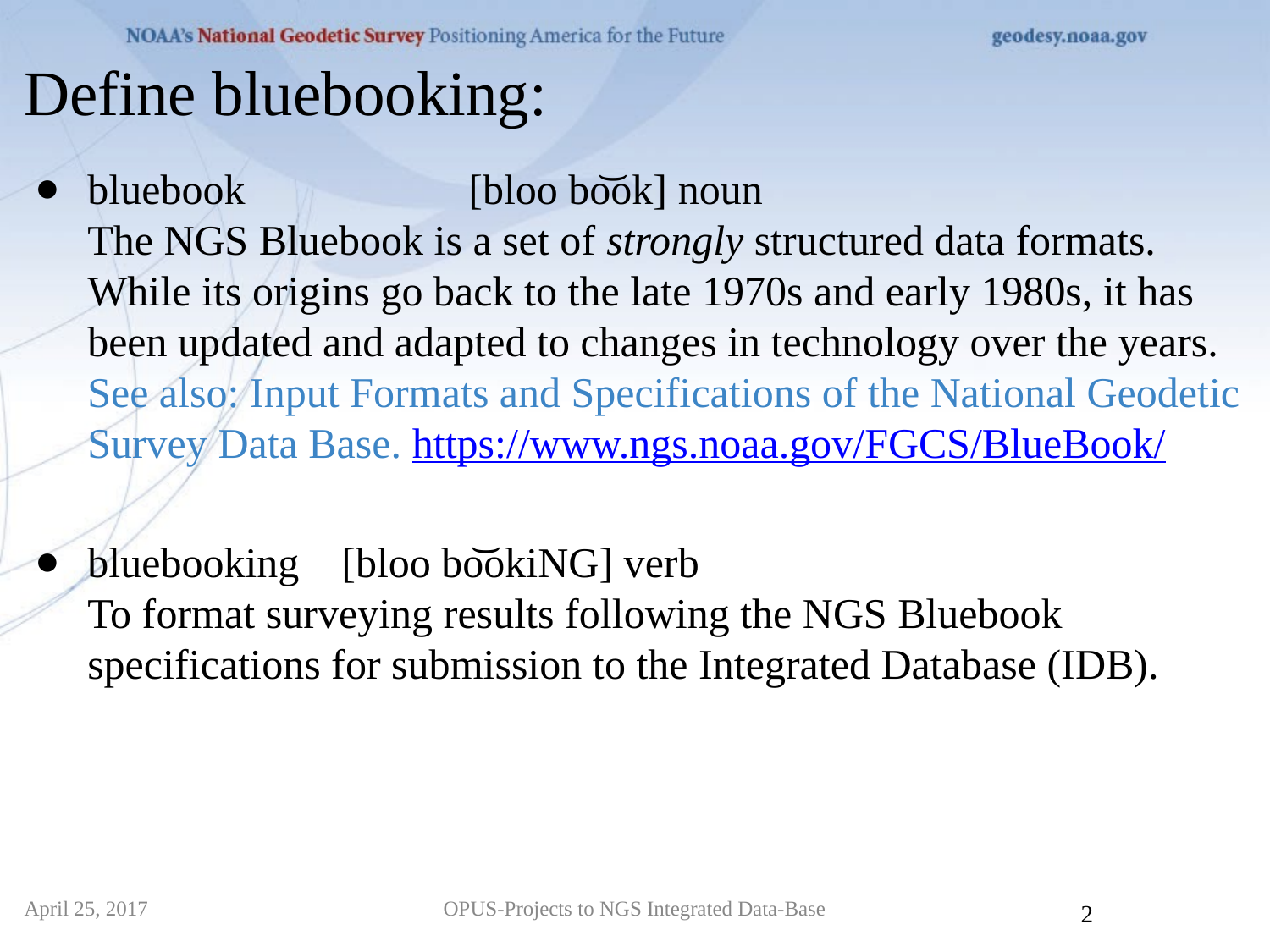

Define bluebooking:

bluebook		[bloo bo͝ok] noun
The NGS Bluebook is a set of strongly structured data formats.  While its origins go back to the late 1970s and early 1980s, it has been updated and adapted to changes in technology over the years.
See also: Input Formats and Specifications of the National Geodetic Survey Data Base. https://www.ngs.noaa.gov/FGCS/BlueBook/
bluebooking	[bloo bo͝okiNG] verb
To format surveying results following the NGS Bluebook specifications for submission to the Integrated Database (IDB).

April 25, 2017
OPUS-Projects to NGS Integrated Data-Base
2